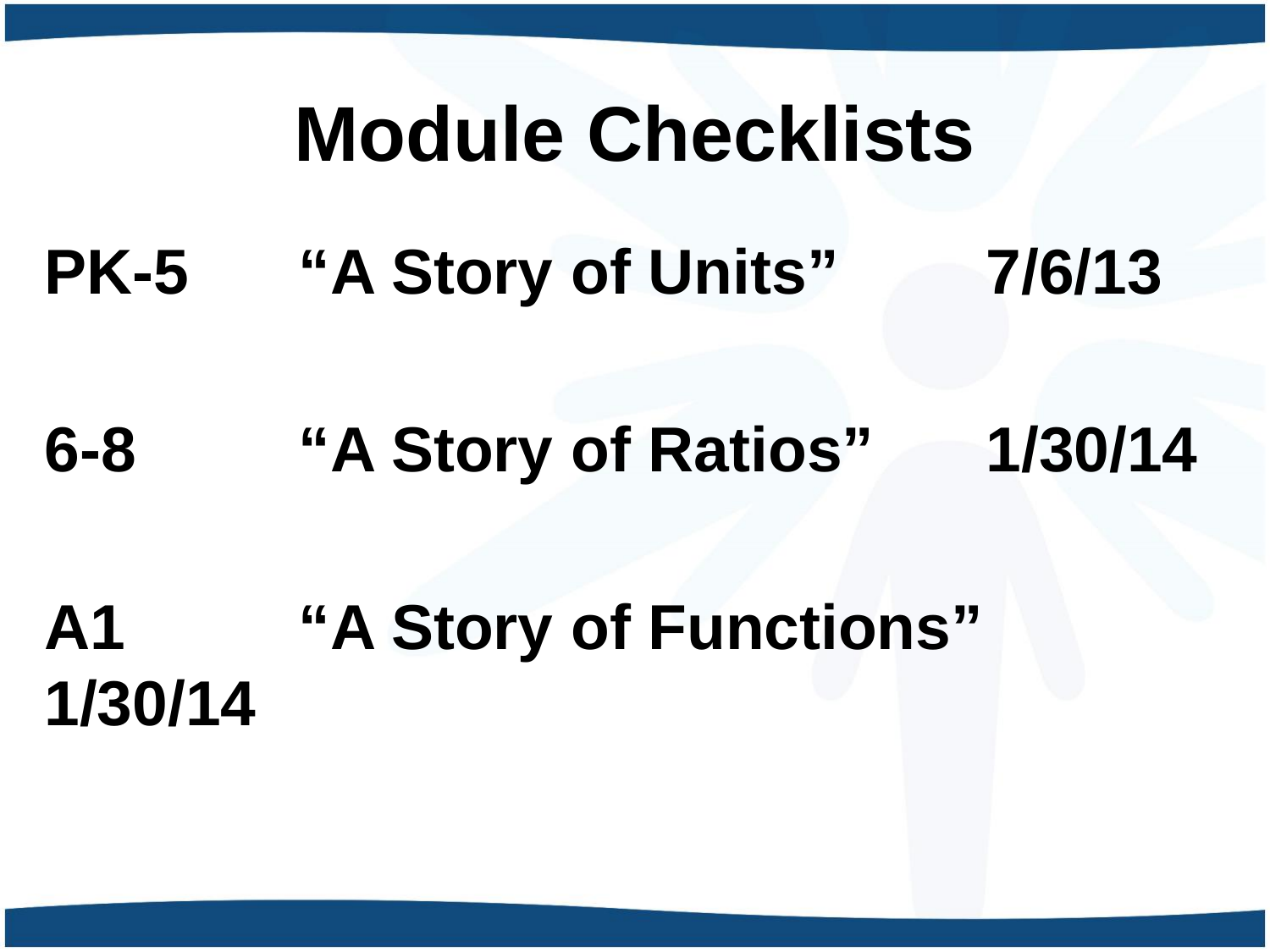

# Module Checklists
PK-5 	“A Story of Units”	   7/6/13

6-8		“A Story of Ratios”	   1/30/14

A1	   	“A Story of Functions”   1/30/14